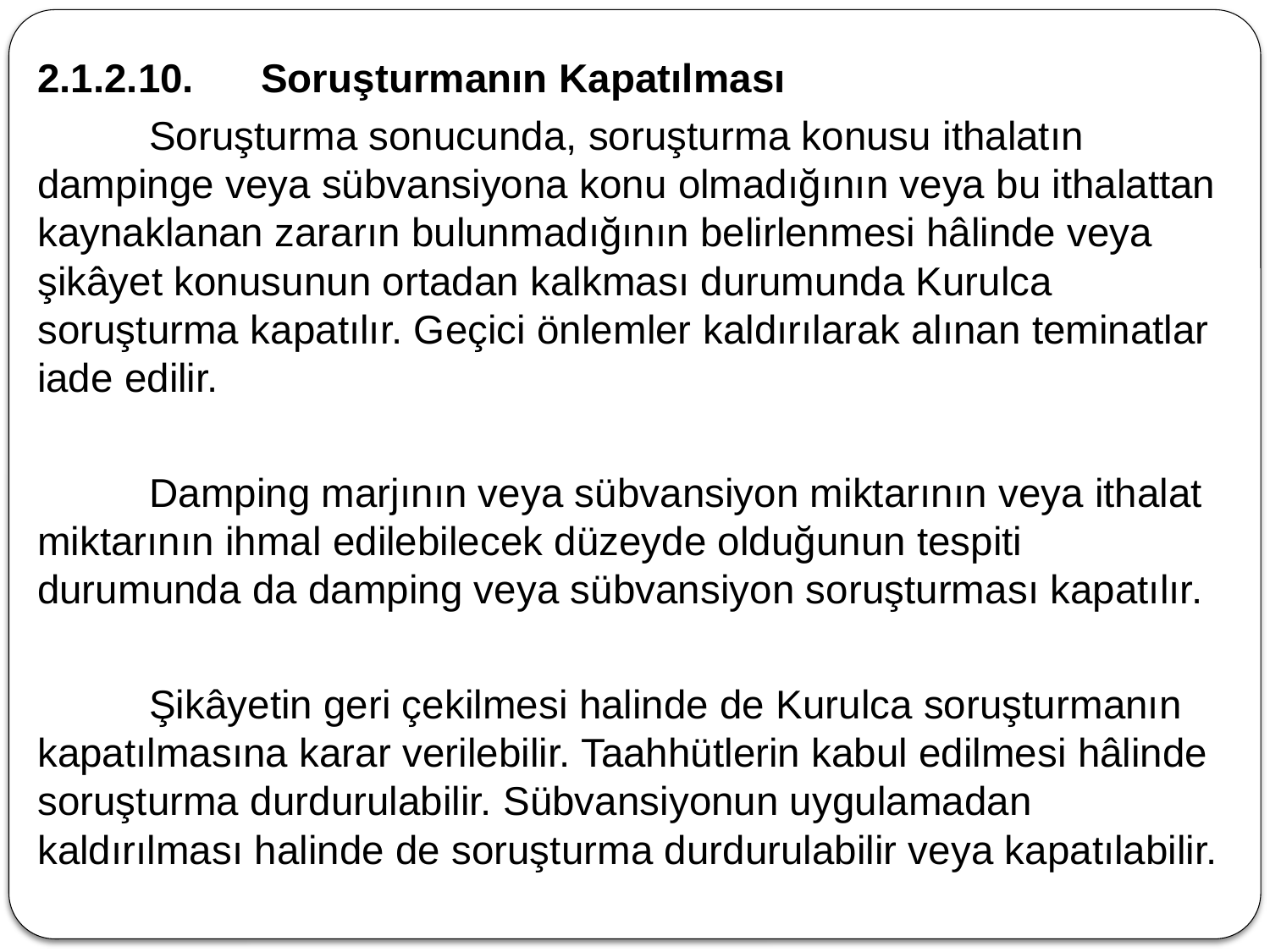

2.1.2.10.	Soruşturmanın Kapatılması
	Soruşturma sonucunda, soruşturma konusu ithalatın dampinge veya sübvansiyona konu olmadığının veya bu ithalattan kaynaklanan zararın bulunmadığının belirlenmesi hâlinde veya şikâyet konusunun ortadan kalkması durumunda Kurulca soruşturma kapatılır. Geçici önlemler kaldırılarak alınan teminatlar iade edilir.

	Damping marjının veya sübvansiyon miktarının veya ithalat miktarının ihmal edilebilecek düzeyde olduğunun tespiti durumunda da damping veya sübvansiyon soruşturması kapatılır.

	Şikâyetin geri çekilmesi halinde de Kurulca soruşturmanın kapatılmasına karar verilebilir. Taahhütlerin kabul edilmesi hâlinde soruşturma durdurulabilir. Sübvansiyonun uygulamadan kaldırılması halinde de soruşturma durdurulabilir veya kapatılabilir.